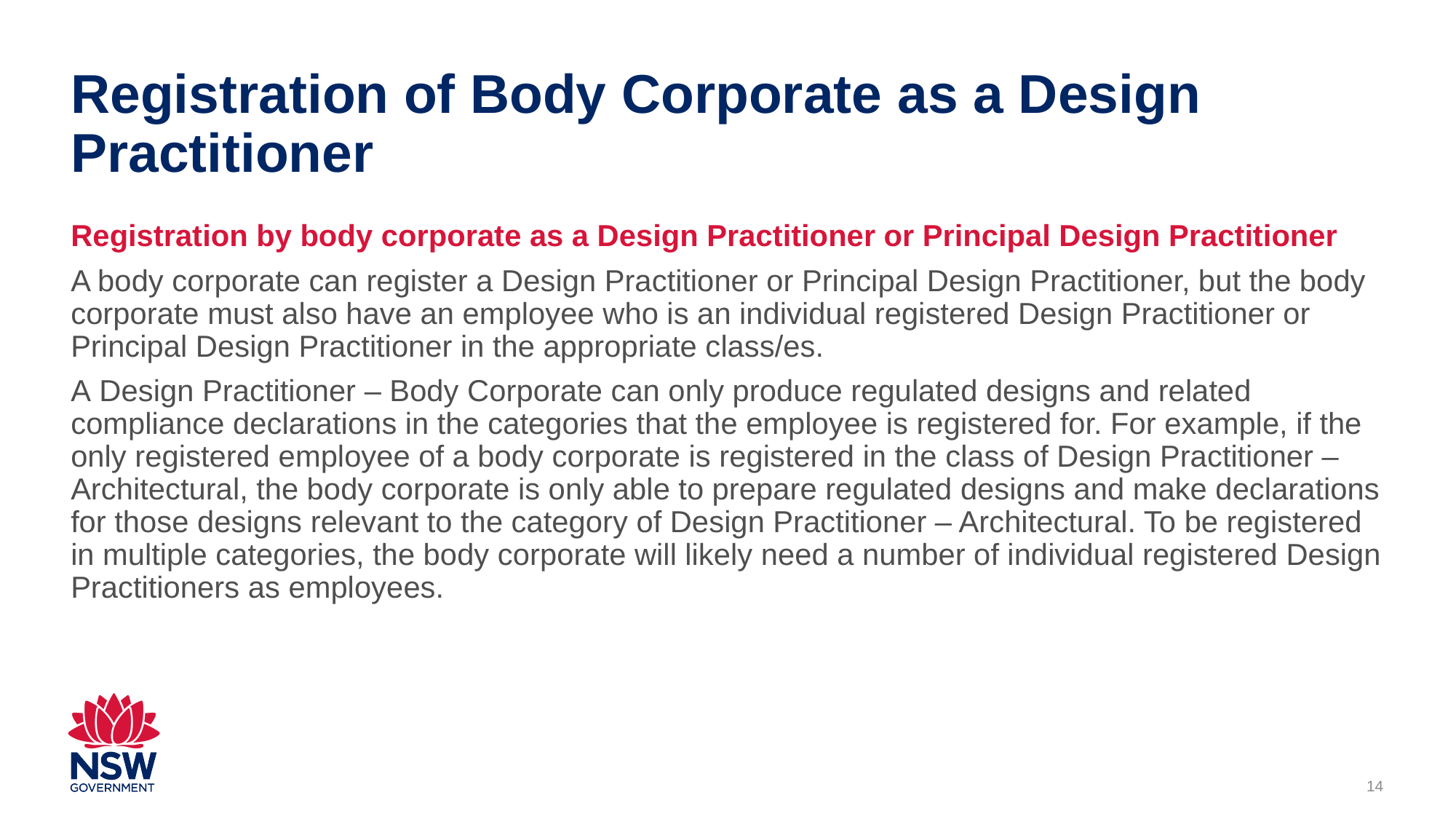

# Registration of Body Corporate as a Design Practitioner
Registration by body corporate as a Design Practitioner or Principal Design Practitioner
A body corporate can register a Design Practitioner or Principal Design Practitioner, but the body corporate must also have an employee who is an individual registered Design Practitioner or Principal Design Practitioner in the appropriate class/es.
A Design Practitioner – Body Corporate can only produce regulated designs and related compliance declarations in the categories that the employee is registered for. For example, if the only registered employee of a body corporate is registered in the class of Design Practitioner – Architectural, the body corporate is only able to prepare regulated designs and make declarations for those designs relevant to the category of Design Practitioner – Architectural. To be registered in multiple categories, the body corporate will likely need a number of individual registered Design Practitioners as employees.

14